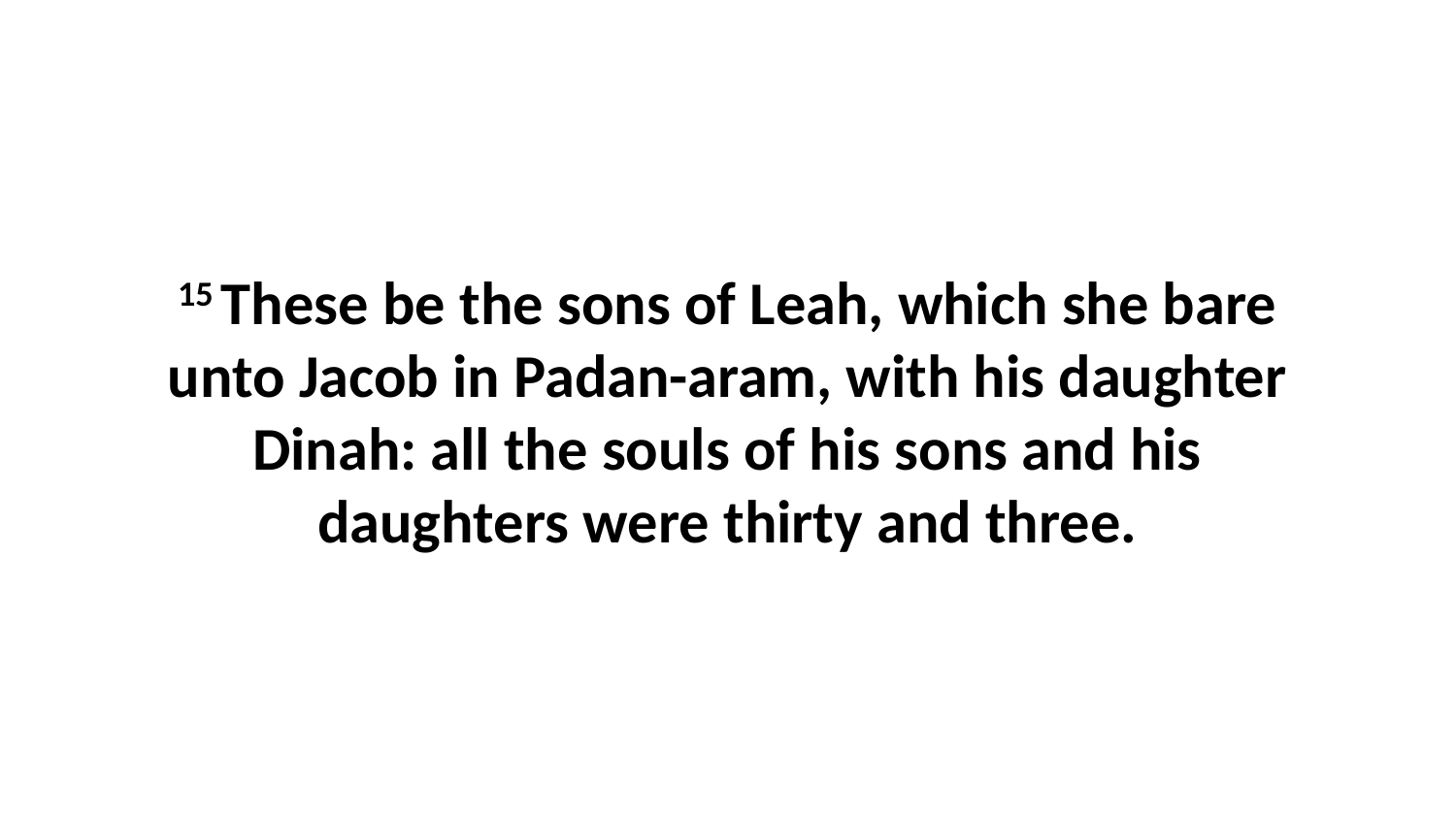

15 These be the sons of Leah, which she bare unto Jacob in Padan-aram, with his daughter Dinah: all the souls of his sons and his daughters were thirty and three.